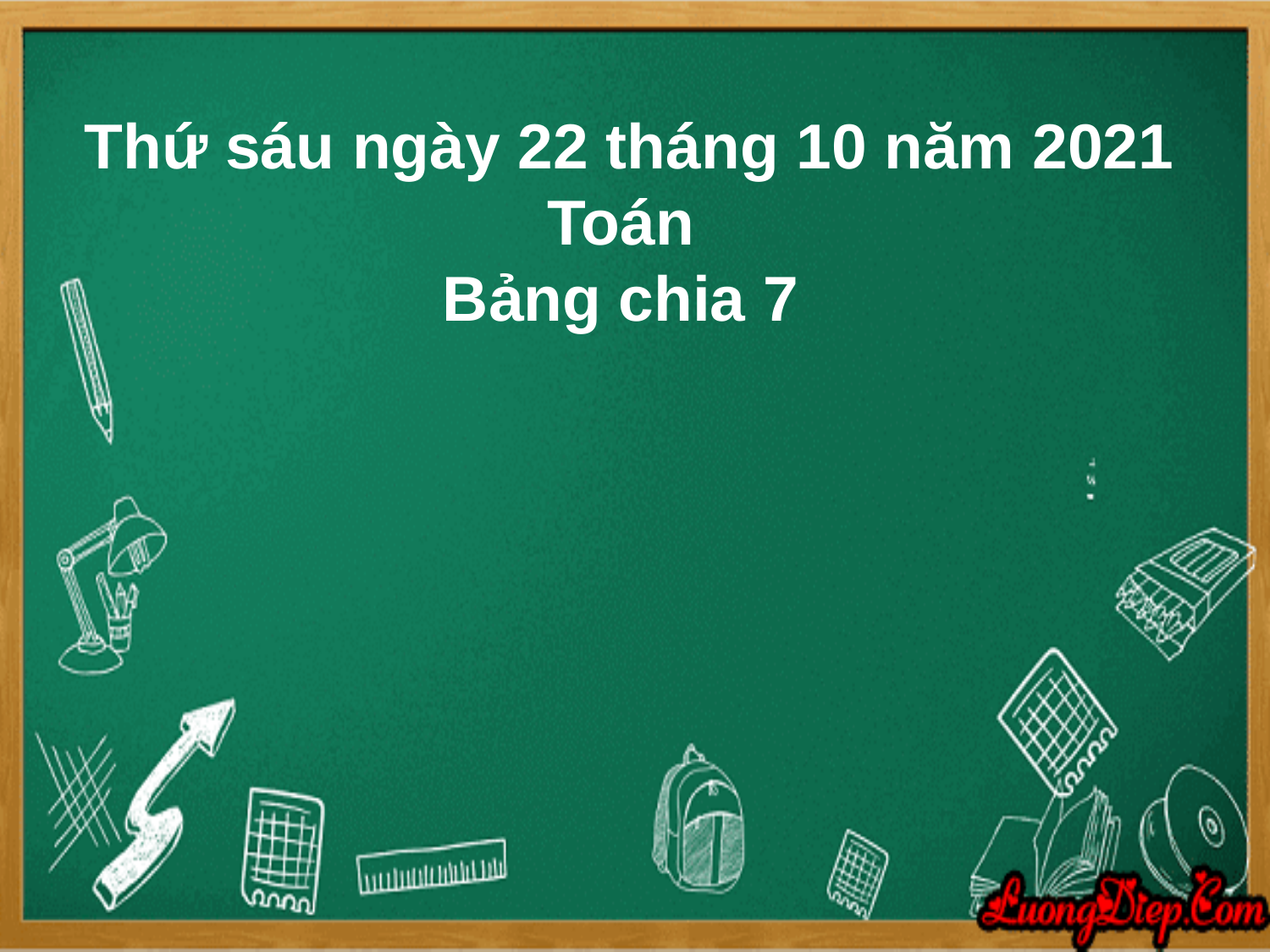

Thứ sáu ngày 22 tháng 10 năm 2021
Toán
Bảng chia 7